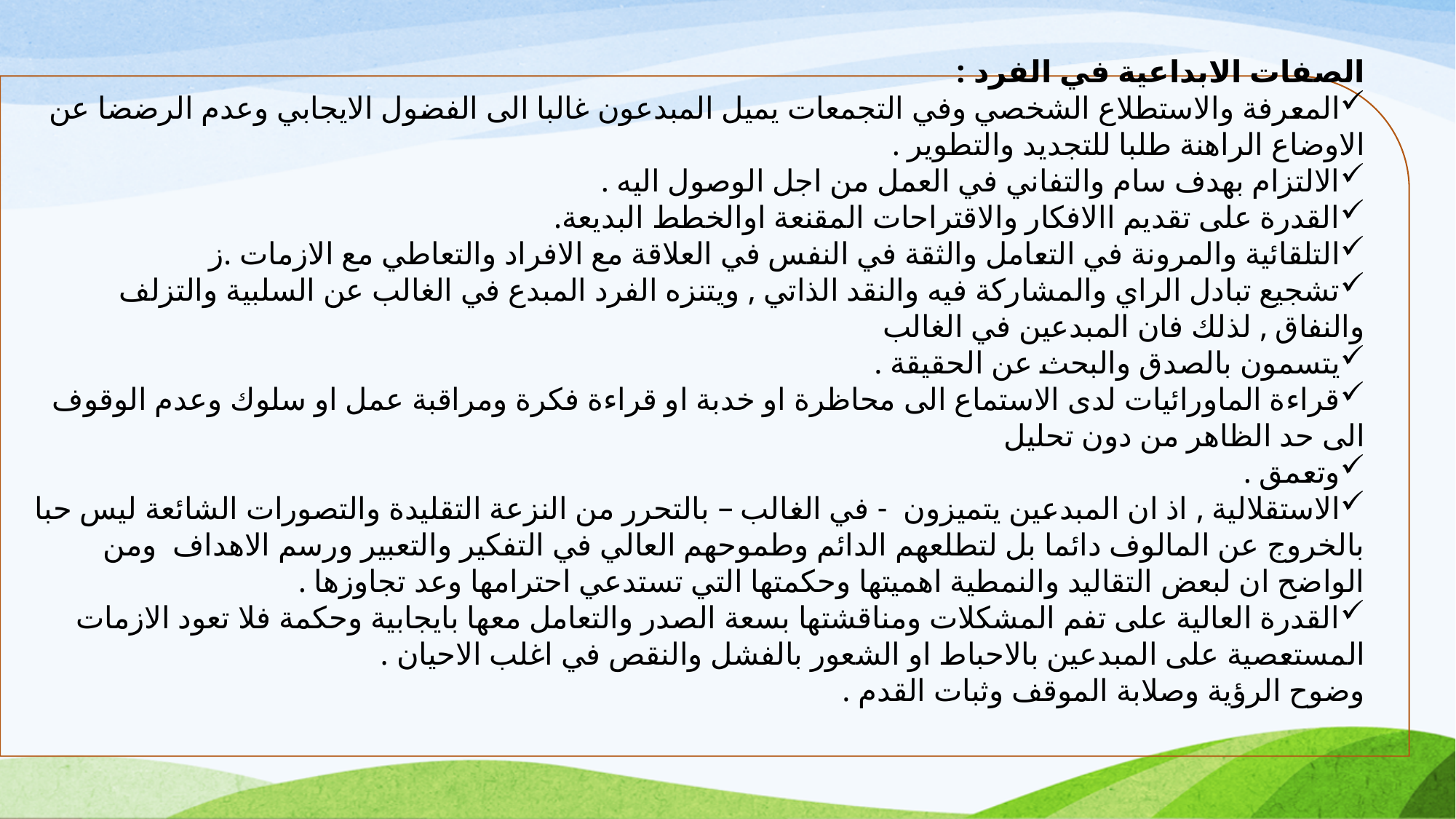

الصفات الابداعية في الفرد :
المعرفة والاستطلاع الشخصي وفي التجمعات يميل المبدعون غالبا الى الفضول الايجابي وعدم الرضضا عن الاوضاع الراهنة طلبا للتجديد والتطوير .
الالتزام بهدف سام والتفاني في العمل من اجل الوصول اليه .
القدرة على تقديم االافكار والاقتراحات المقنعة اوالخطط البديعة.
التلقائية والمرونة في التعامل والثقة في النفس في العلاقة مع الافراد والتعاطي مع الازمات .ز
تشجيع تبادل الراي والمشاركة فيه والنقد الذاتي , ويتنزه الفرد المبدع في الغالب عن السلبية والتزلف والنفاق , لذلك فان المبدعين في الغالب
يتسمون بالصدق والبحث عن الحقيقة .
قراءة الماورائيات لدى الاستماع الى محاظرة او خدبة او قراءة فكرة ومراقبة عمل او سلوك وعدم الوقوف الى حد الظاهر من دون تحليل
وتعمق .
الاستقلالية , اذ ان المبدعين يتميزون  - في الغالب – بالتحرر من النزعة التقليدة والتصورات الشائعة ليس حبا بالخروج عن المالوف دائما بل لتطلعهم الدائم وطموحهم العالي في التفكير والتعبير ورسم الاهداف  ومن الواضح ان لبعض التقاليد والنمطية اهميتها وحكمتها التي تستدعي احترامها وعد تجاوزها .
القدرة العالية على تفم المشكلات ومناقشتها بسعة الصدر والتعامل معها بايجابية وحكمة فلا تعود الازمات المستعصية على المبدعين بالاحباط او الشعور بالفشل والنقص في اغلب الاحيان .
وضوح الرؤية وصلابة الموقف وثبات القدم .